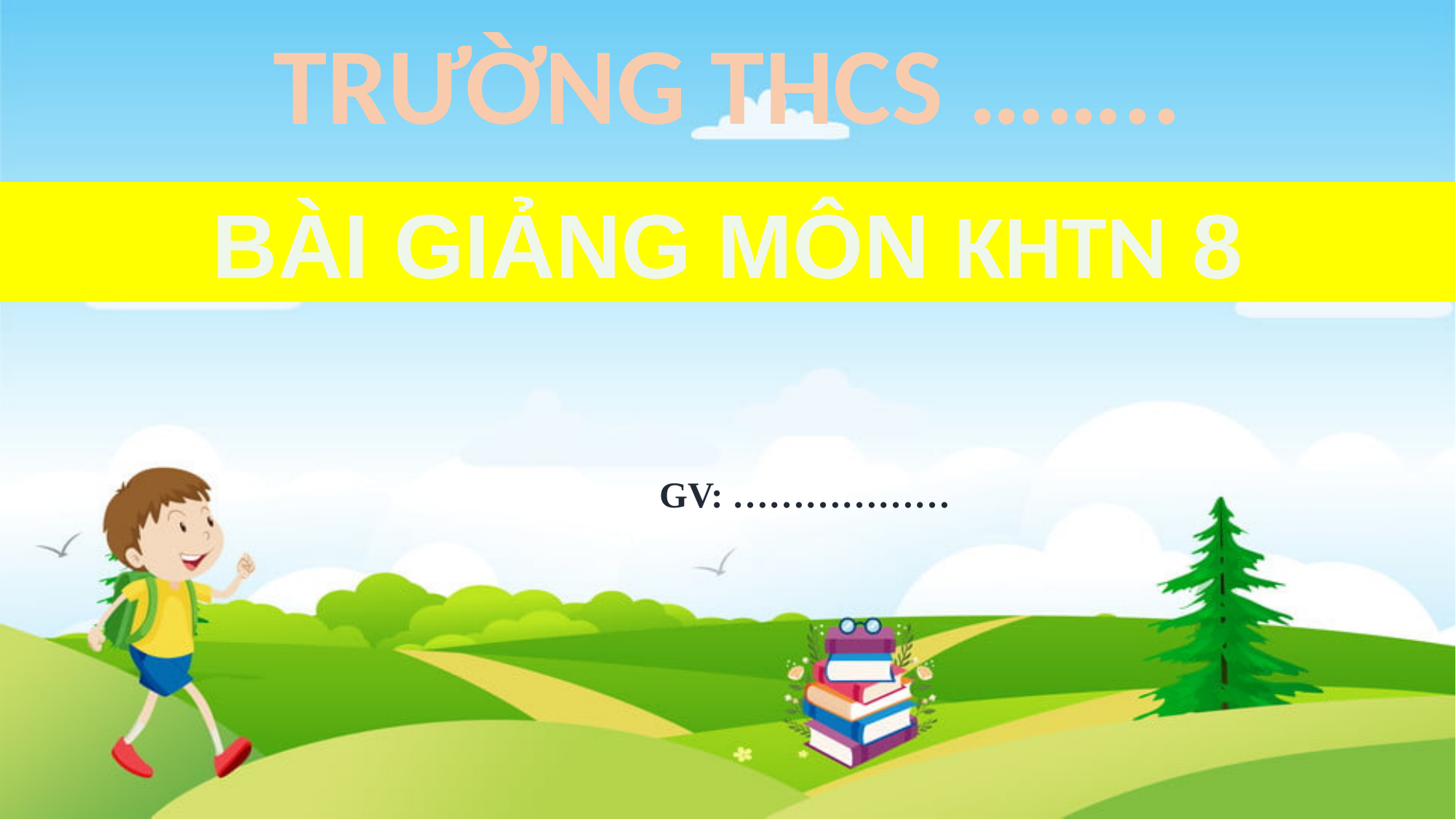

TRƯỜNG THCS ……..
BÀI GIẢNG MÔN KHTN 8

GV: ………………